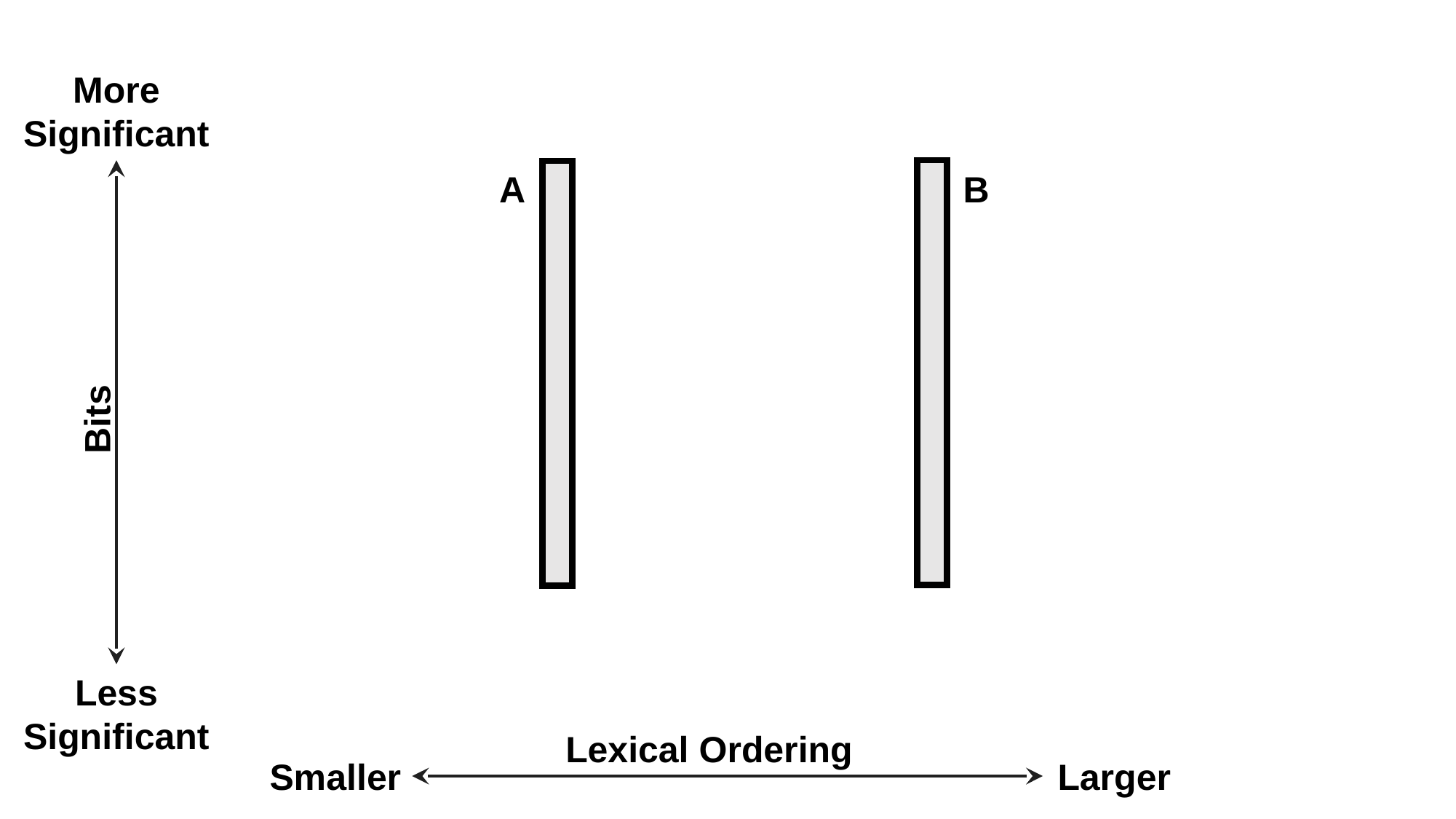

More Significant

A
B

Bits
Less Significant
Lexical Ordering
Smaller
Larger